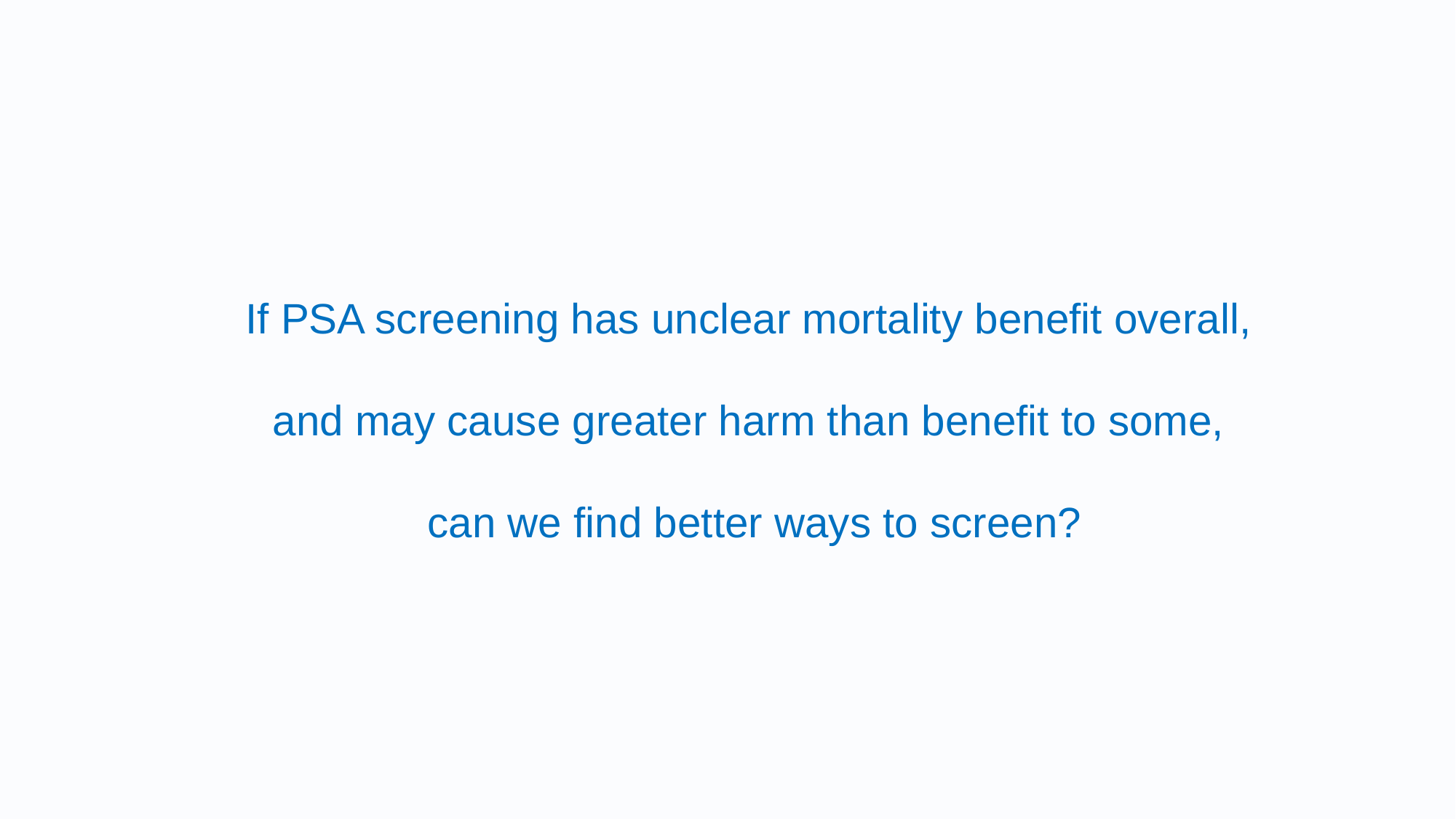

If PSA screening has unclear mortality benefit overall,

and may cause greater harm than benefit to some,

can we find better ways to screen?